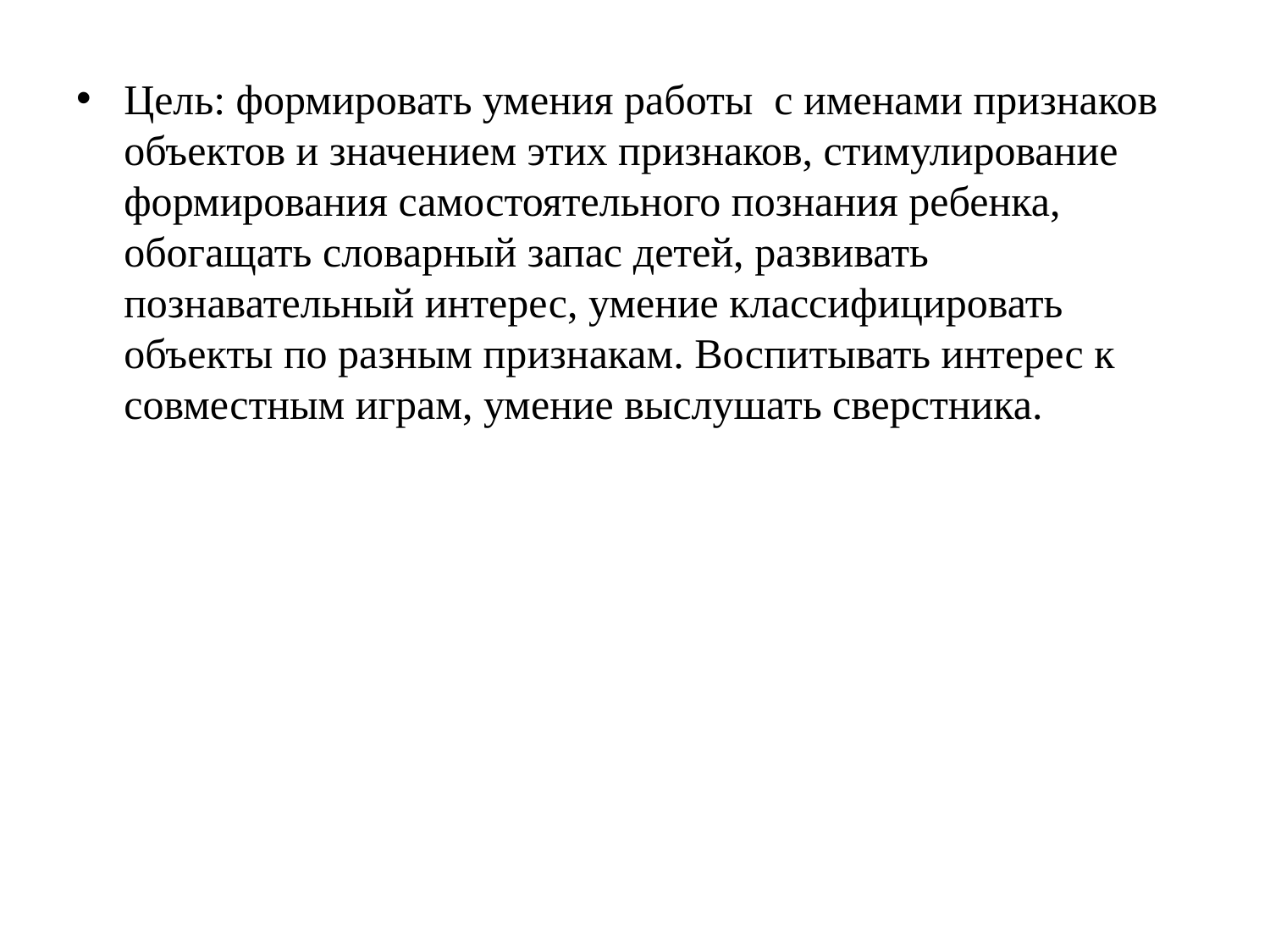

Цель: формировать умения работы  с именами признаков объектов и значением этих признаков, стимулирование формирования самостоятельного познания ребенка, обогащать словарный запас детей, развивать познавательный интерес, умение классифицировать объекты по разным признакам. Воспитывать интерес к совместным играм, умение выслушать сверстника.